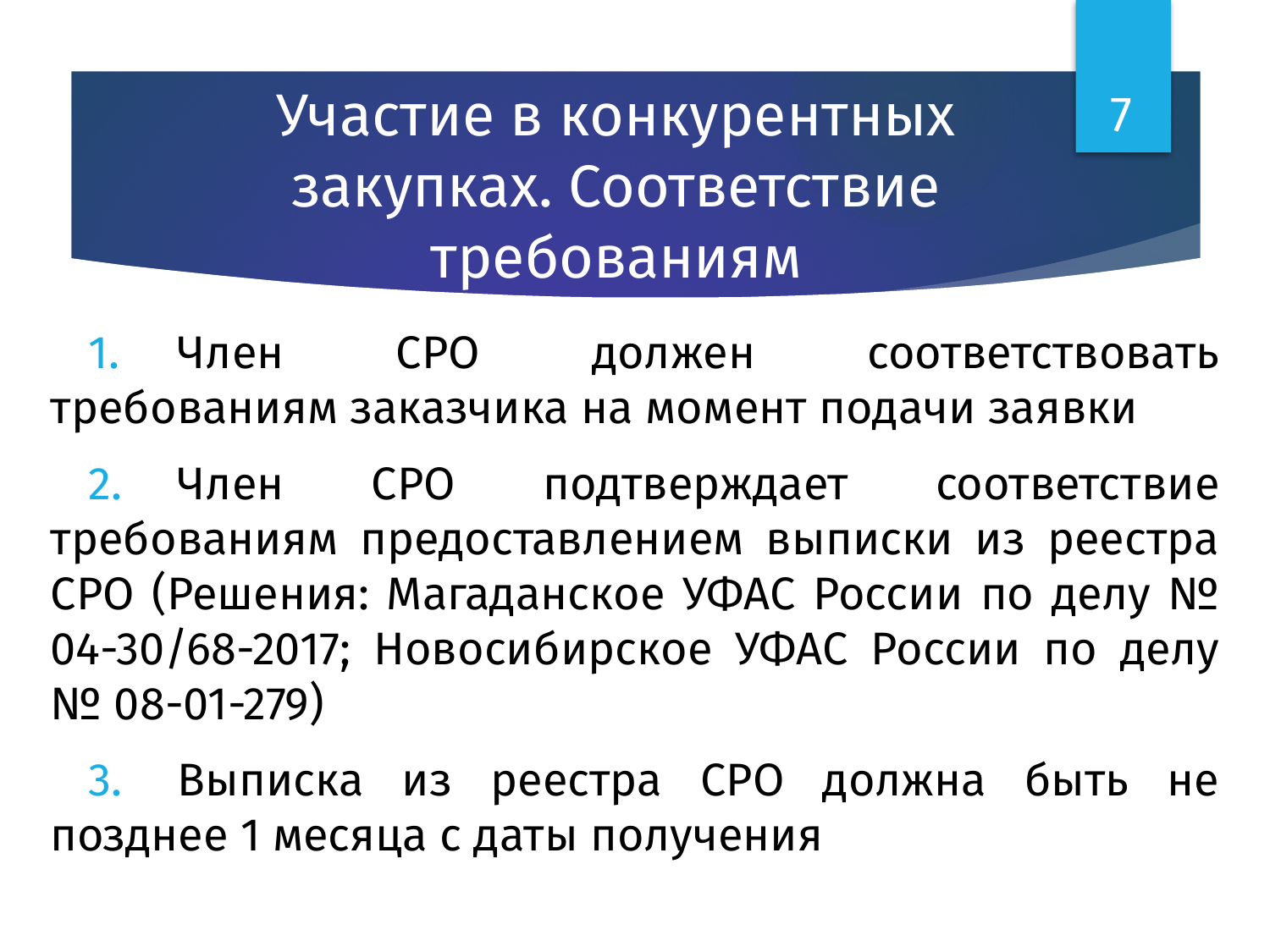

7
# Участие в конкурентных закупках. Соответствие требованиям
1.	Член СРО должен соответствовать требованиям заказчика на момент подачи заявки
2.	Член СРО подтверждает соответствие требованиям предоставлением выписки из реестра СРО (Решения: Магаданское УФАС России по делу № 04-30/68-2017; Новосибирское УФАС России по делу № 08-01-279)
3.	Выписка из реестра СРО должна быть не позднее 1 месяца с даты получения